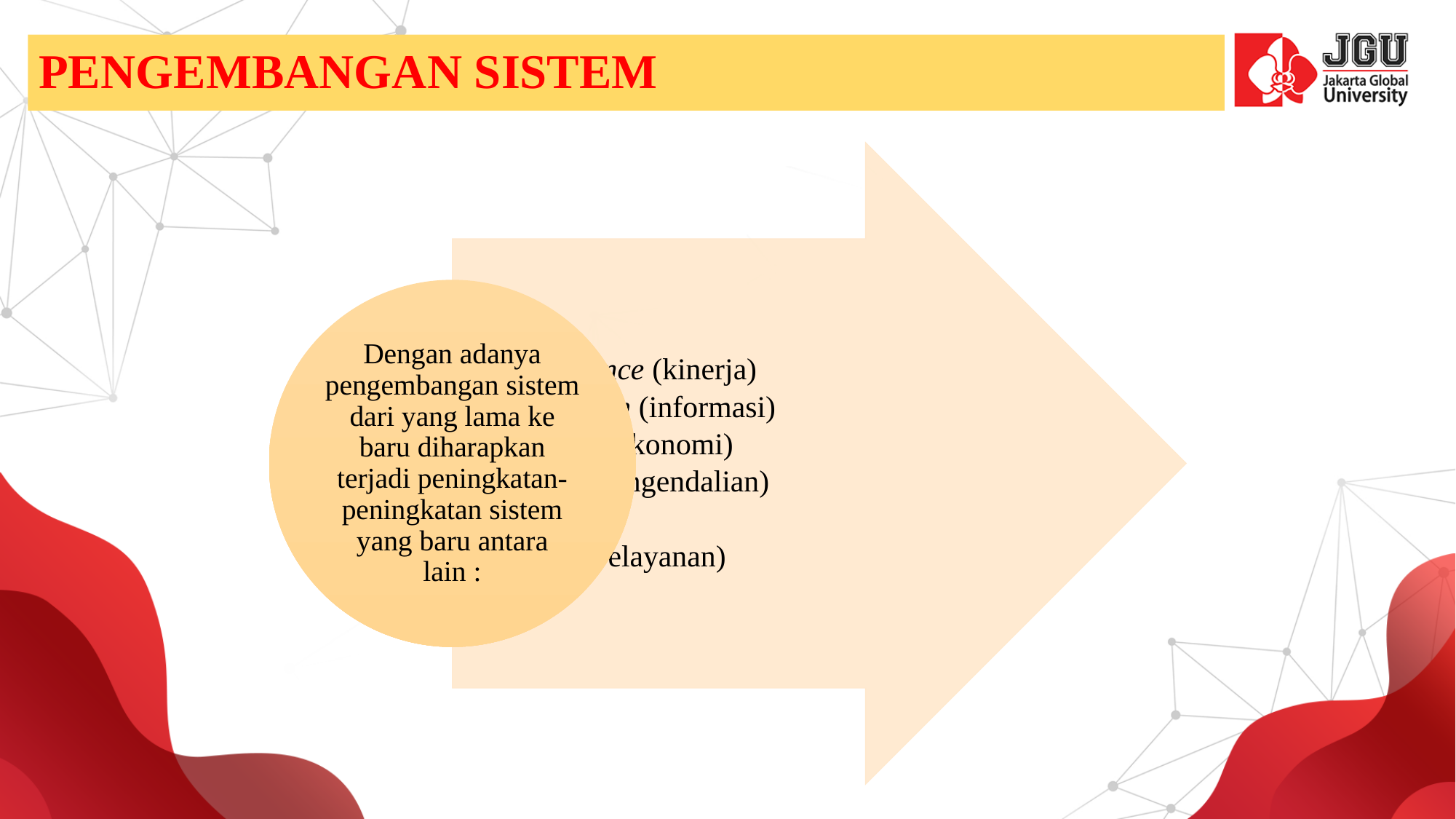

# PENGEMBANGAN SISTEM
Performance (kinerja)
Information (informasi)
Economy (ekonomi)
Control (pengendalian)
Eficiency
Service (pelayanan)
Dengan adanya pengembangan sistem dari yang lama ke baru diharapkan terjadi peningkatan-peningkatan sistem yang baru antara lain :